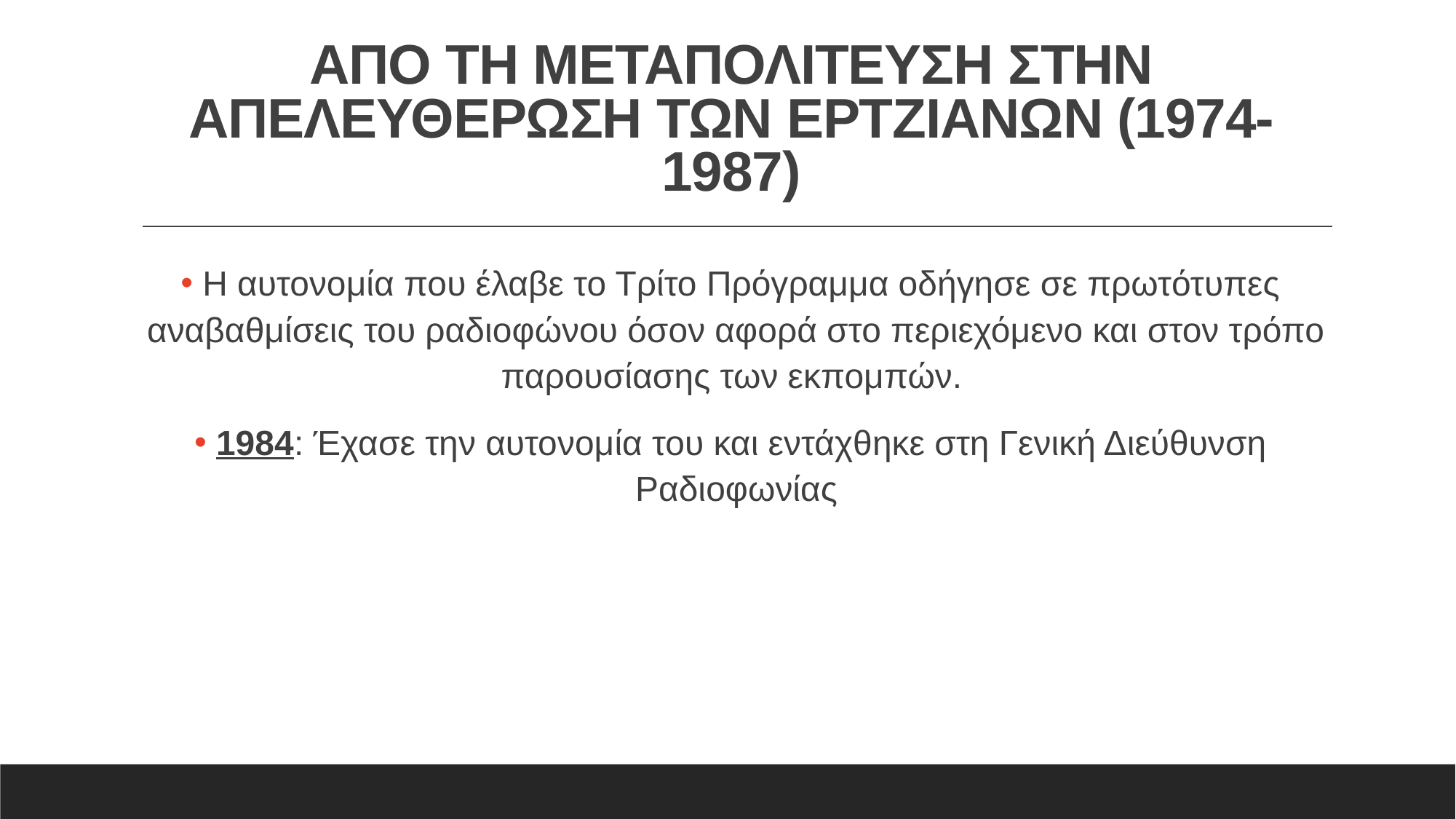

# ΑΠΟ ΤΗ ΜΕΤΑΠΟΛΙΤΕΥΣΗ ΣΤΗΝ ΑΠΕΛΕΥΘΕΡΩΣΗ ΤΩΝ ΕΡΤΖΙΑΝΩΝ (1974-1987)
 Η αυτονομία που έλαβε το Τρίτο Πρόγραμμα οδήγησε σε πρωτότυπες αναβαθμίσεις του ραδιοφώνου όσον αφορά στο περιεχόμενο και στον τρόπο παρουσίασης των εκπομπών.
 1984: Έχασε την αυτονομία του και εντάχθηκε στη Γενική Διεύθυνση Ραδιοφωνίας